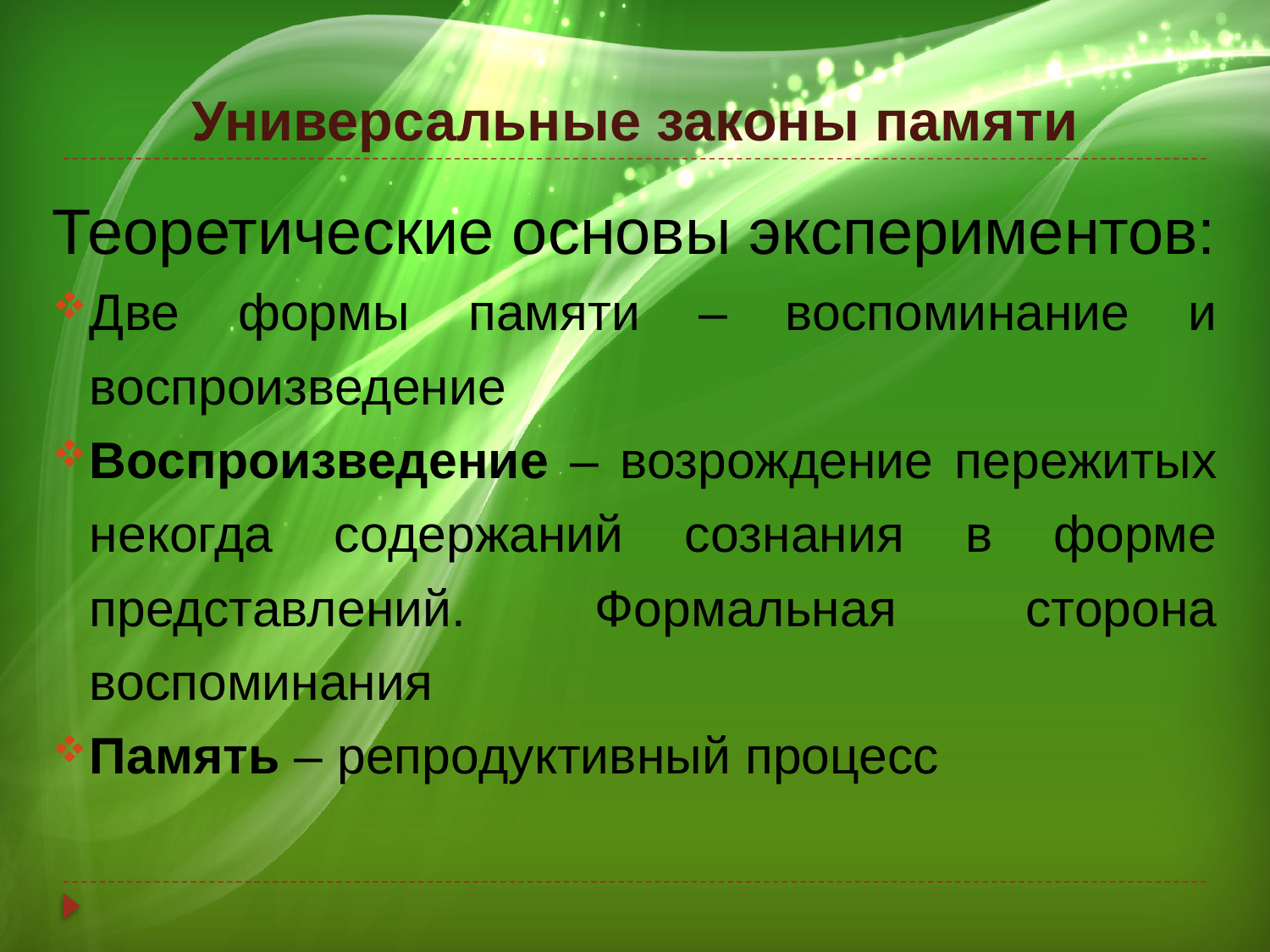

# Универсальные законы памяти
Теоретические основы экспериментов:
Две формы памяти – воспоминание и воспроизведение
Воспроизведение – возрождение пережитых некогда содержаний сознания в форме представлений. Формальная сторона воспоминания
Память – репродуктивный процесс